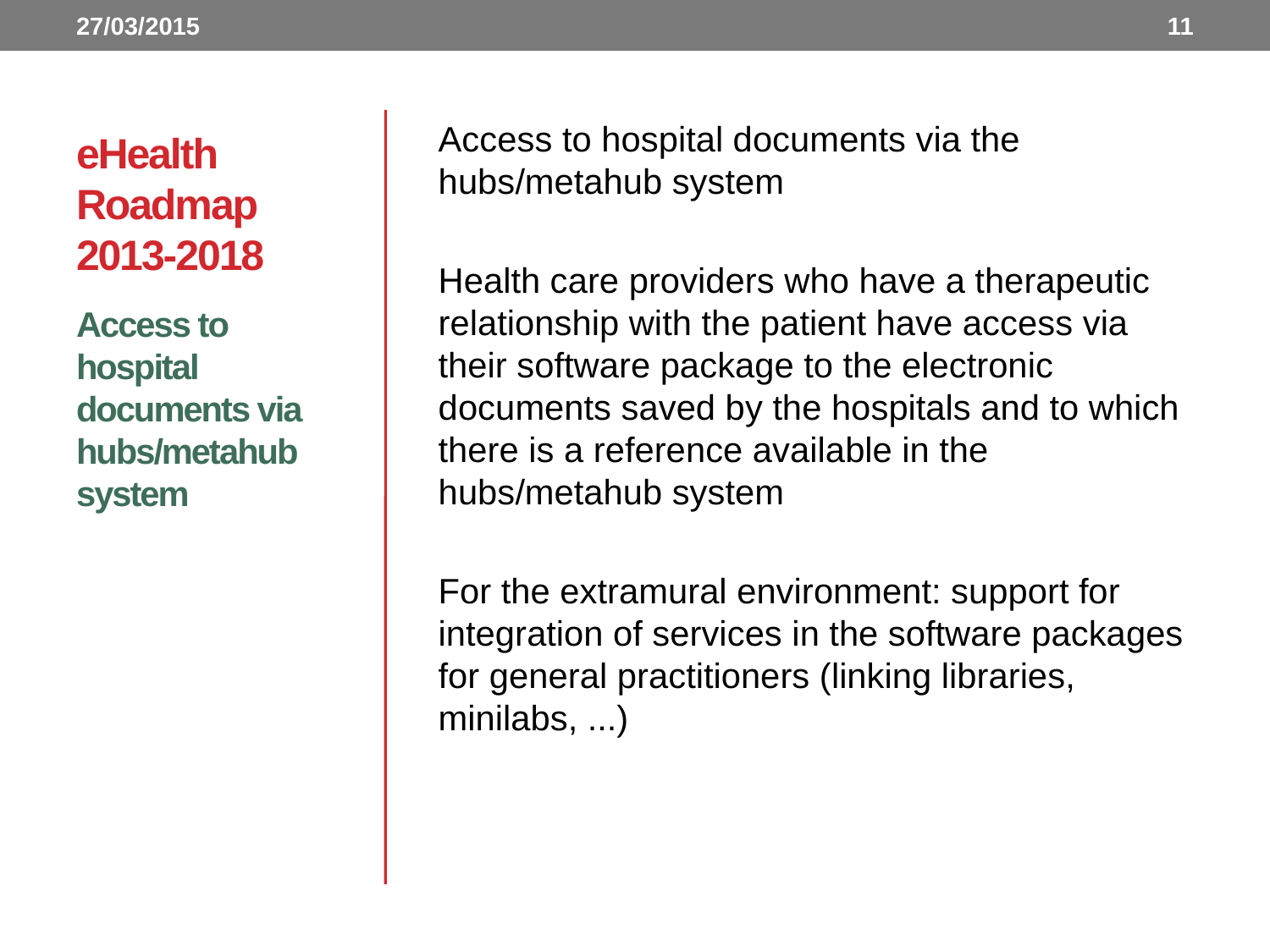

27/03/2015
11
# eHealth Roadmap 2013-2018
Access to hospital documents via the hubs/metahub system

Health care providers who have a therapeutic relationship with the patient have access via their software package to the electronic documents saved by the hospitals and to which there is a reference available in the hubs/metahub system

For the extramural environment: support for integration of services in the software packages for general practitioners (linking libraries, minilabs, ...)

Access to hospital documents via hubs/metahub system